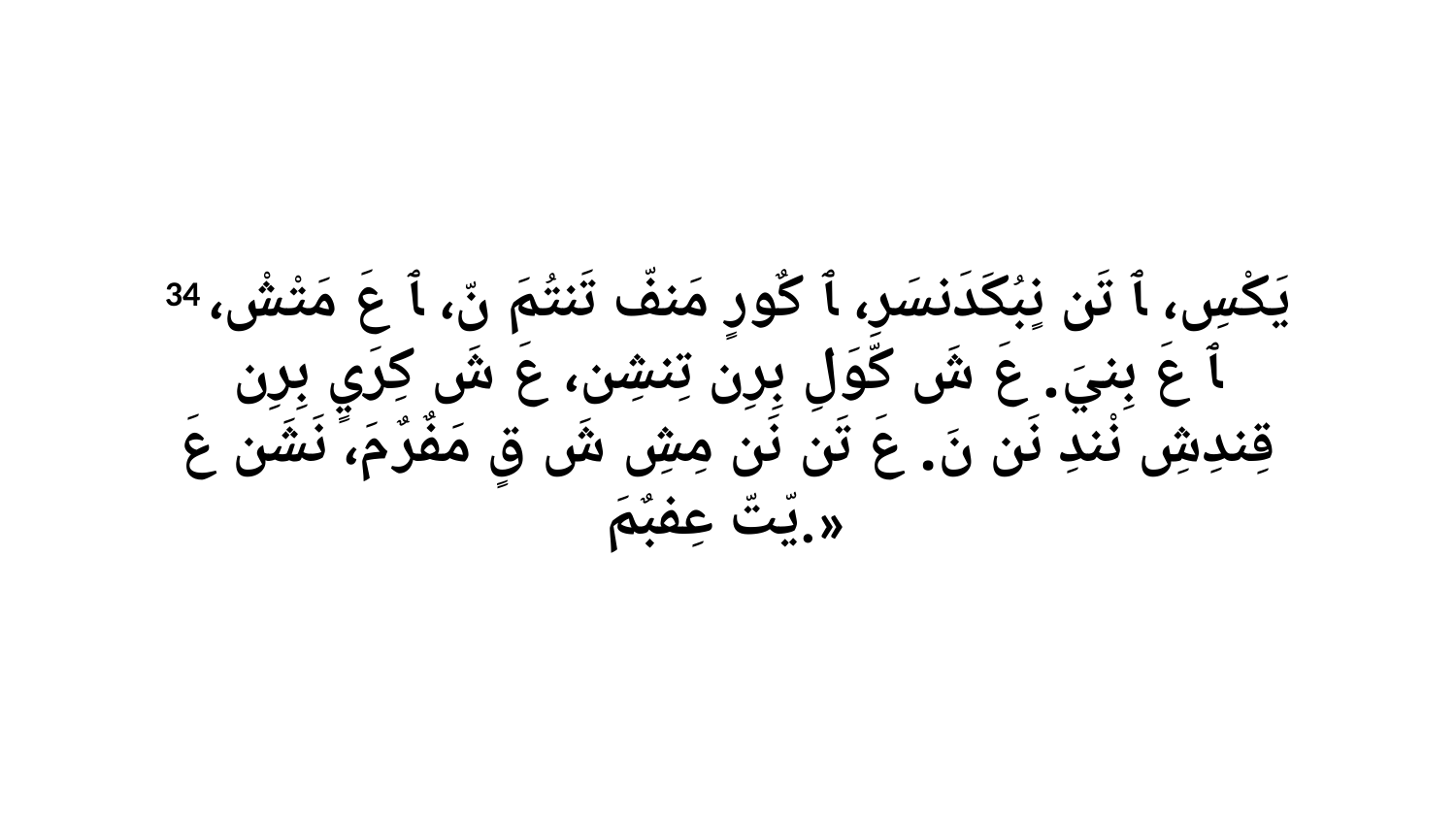

34 يَكْسِ، ﭑ تَن نٍبُكَدَنسَرِ، ﭑ كٌورٍ مَنفّ تَنتُمَ نّ، ﭑ عَ مَتْشْ، ﭑ عَ بِنيَ. عَ شَ كّوَلِ بِرِن تِنشِن، عَ شَ كِرَيٍ بِرِن قِندِشِ نْندِ نَن نَ. عَ تَن نَن مِشِ شَ قٍ مَفٌرٌ مَ، نَشَن عَ يّتّ عِفبٌمَ.»